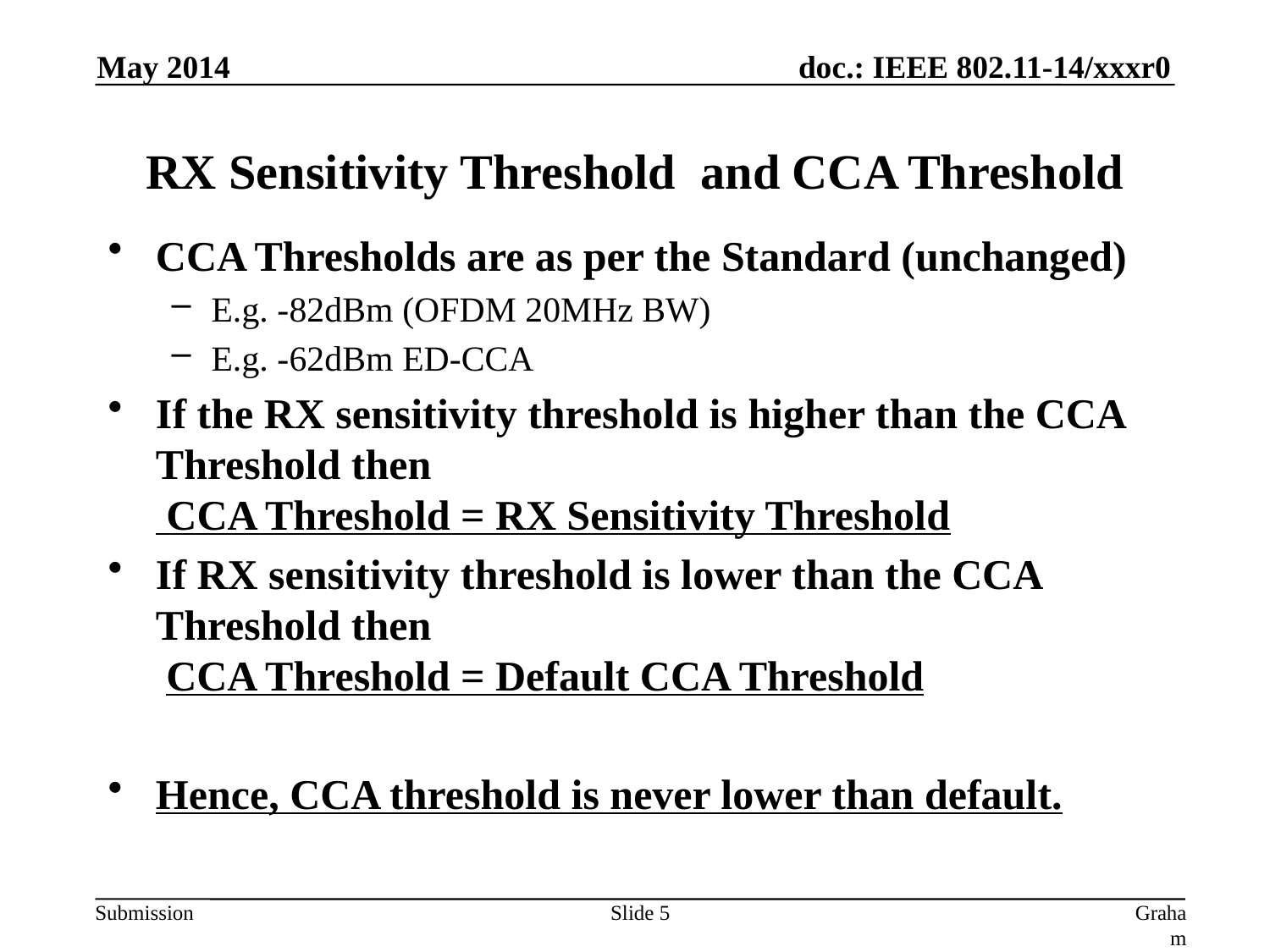

May 2014
# RX Sensitivity Threshold  and CCA Threshold
CCA Thresholds are as per the Standard (unchanged)
E.g. -82dBm (OFDM 20MHz BW)
E.g. -62dBm ED-CCA
If the RX sensitivity threshold is higher than the CCA Threshold then
 CCA Threshold = RX Sensitivity Threshold
If RX sensitivity threshold is lower than the CCA Threshold then
 CCA Threshold = Default CCA Threshold

Hence, CCA threshold is never lower than default.

Slide 5
Graham Smith, DSP Group